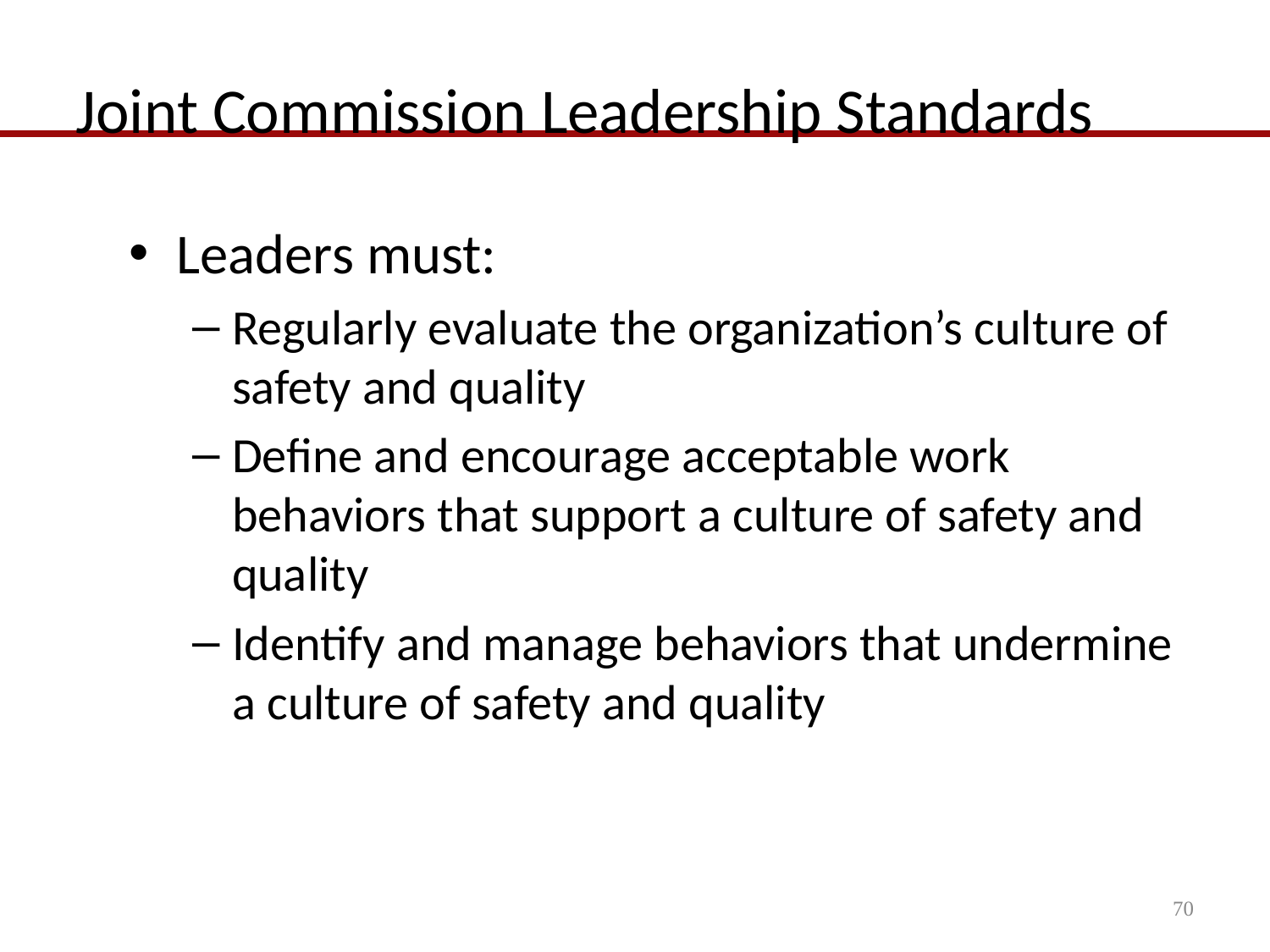

# Joint Commission Leadership Standards
Leaders must:
Regularly evaluate the organization’s culture of safety and quality
Define and encourage acceptable work behaviors that support a culture of safety and quality
Identify and manage behaviors that undermine a culture of safety and quality
70